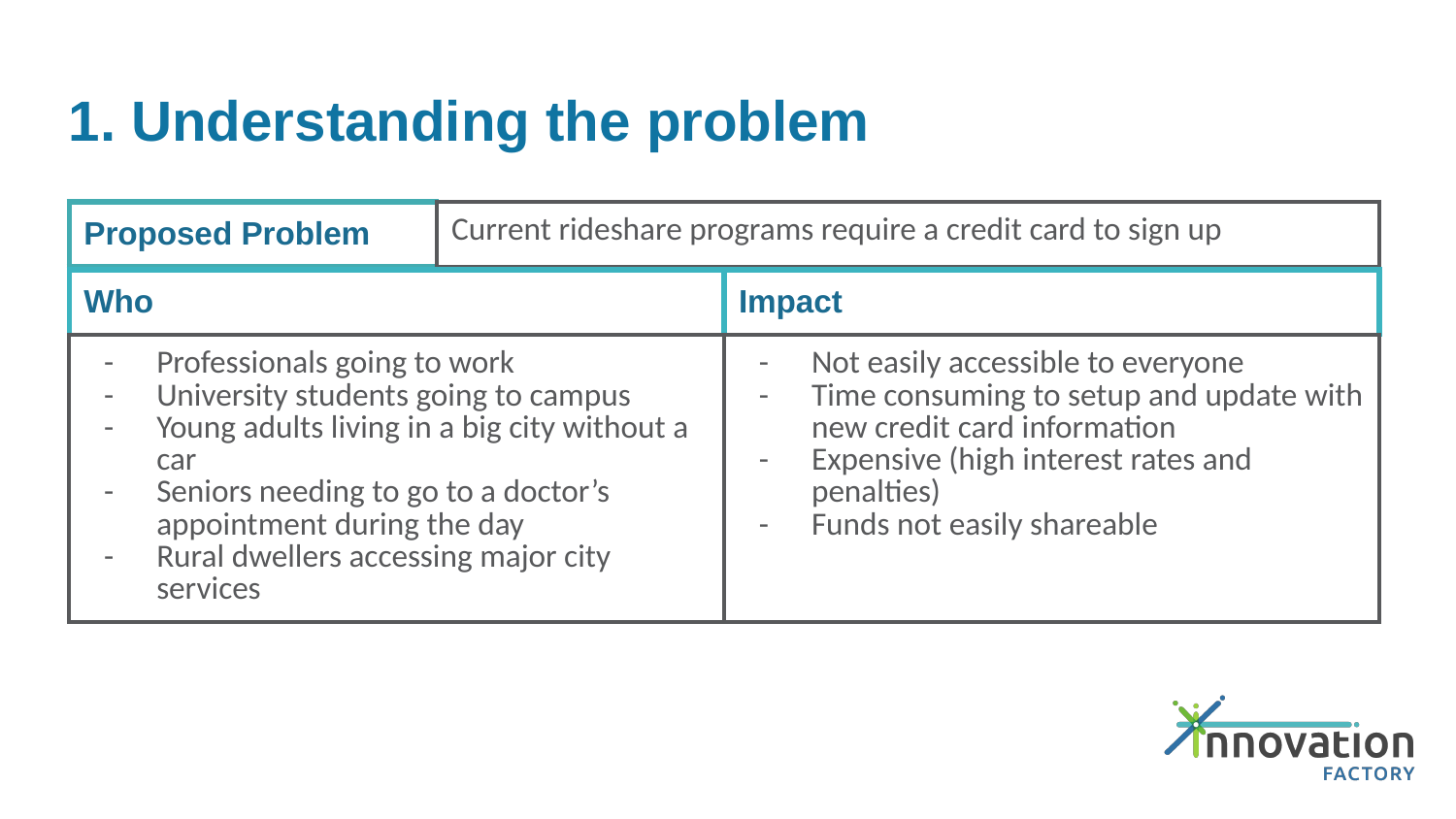

# 1. Understanding the problem
| Proposed Problem | Current rideshare programs require a credit card to sign up |
| --- | --- |
| Who | Impact |
| --- | --- |
| Professionals going to work University students going to campus Young adults living in a big city without a car Seniors needing to go to a doctor’s appointment during the day Rural dwellers accessing major city services | Not easily accessible to everyone Time consuming to setup and update with new credit card information Expensive (high interest rates and penalties) Funds not easily shareable |